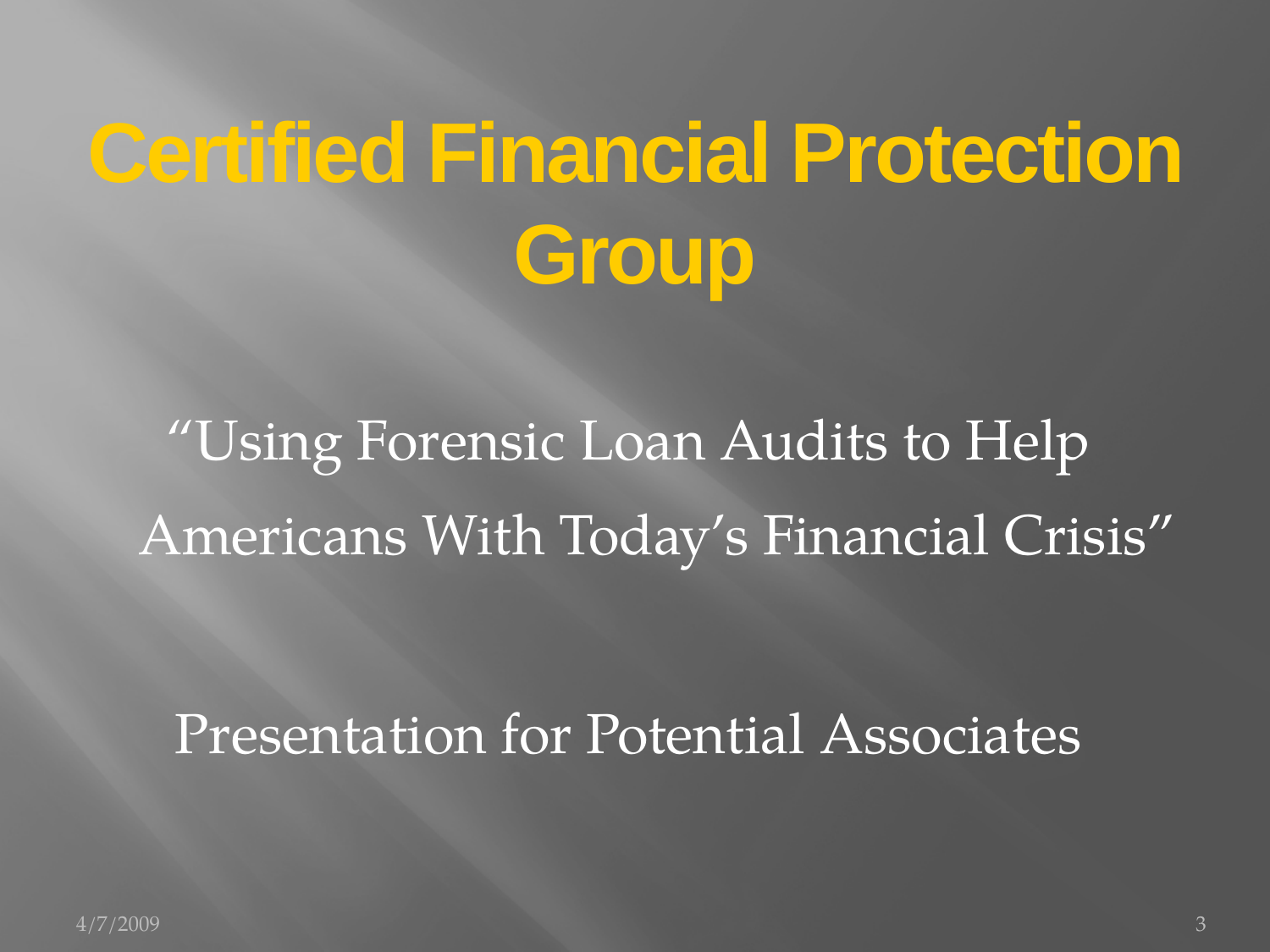

# Certified Financial Protection Group
“Using Forensic Loan Audits to Help Americans With Today’s Financial Crisis”

Presentation for Potential Associates

4/7/2009
3